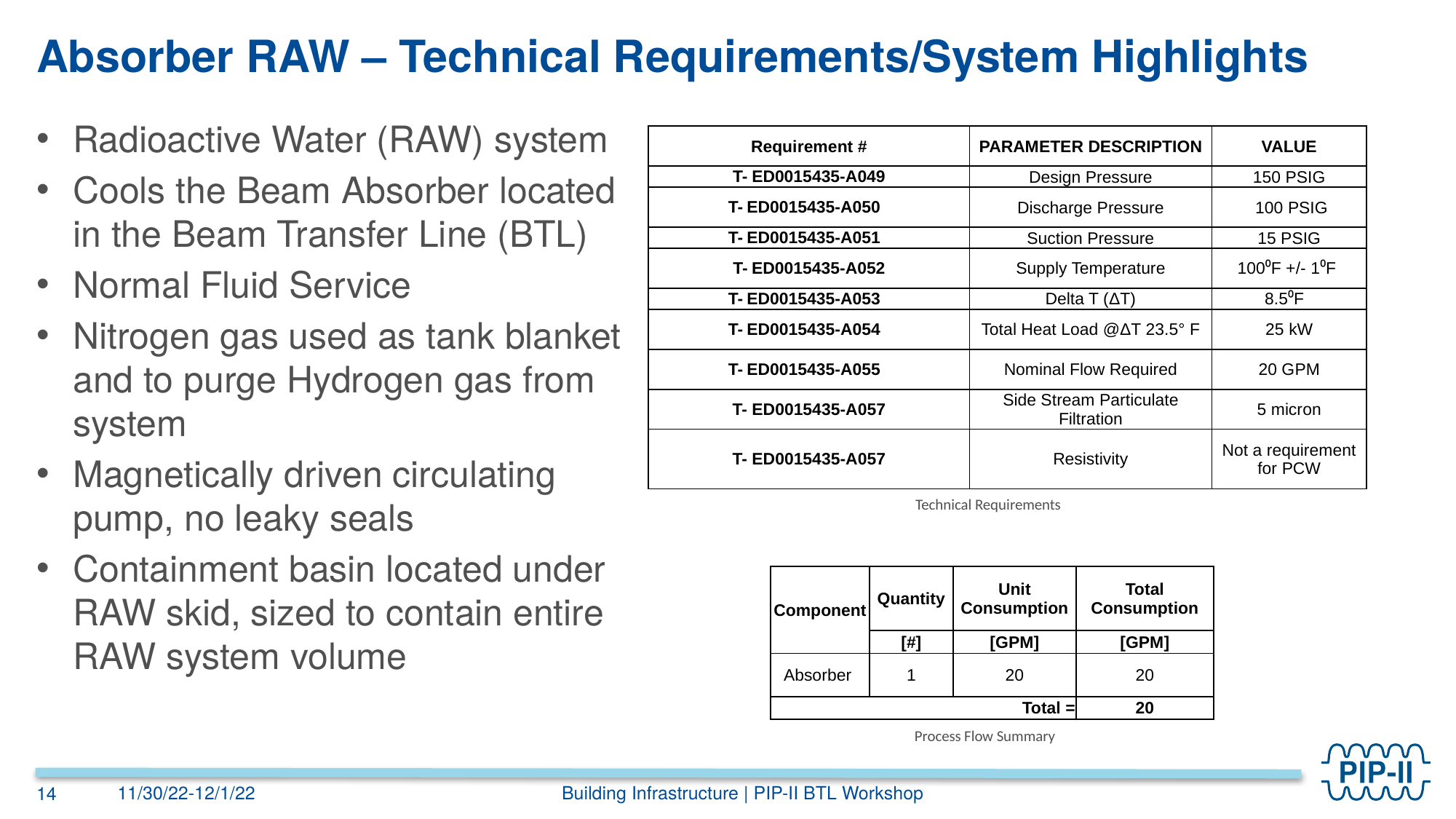

# Absorber RAW – Technical Requirements/System Highlights
Radioactive Water (RAW) system
Cools the Beam Absorber located in the Beam Transfer Line (BTL)
Normal Fluid Service
Nitrogen gas used as tank blanket and to purge Hydrogen gas from system
Magnetically driven circulating pump, no leaky seals
Containment basin located under RAW skid, sized to contain entire RAW system volume
| Requirement # | PARAMETER DESCRIPTION | VALUE |
| --- | --- | --- |
| T- ED0015435-A049 | Design Pressure | 150 PSIG |
| T- ED0015435-A050 | Discharge Pressure | 100 PSIG |
| T- ED0015435-A051 | Suction Pressure | 15 PSIG |
| T- ED0015435-A052 | Supply Temperature | 100⁰F +/- 1⁰F |
| T- ED0015435-A053 | Delta T (ΔT) | 8.5⁰F |
| T- ED0015435-A054 | Total Heat Load @ΔT 23.5° F | 25 kW |
| T- ED0015435-A055 | Nominal Flow Required | 20 GPM |
| T- ED0015435-A057 | Side Stream Particulate Filtration | 5 micron |
| T- ED0015435-A057 | Resistivity | Not a requirement for PCW |
Technical Requirements
| Component | Quantity | Unit Consumption | Total Consumption |
| --- | --- | --- | --- |
|  | [#] | [GPM] | [GPM] |
| Absorber | 1 | 20 | 20 |
|  |  | Total = | 20 |
Process Flow Summary
Building Infrastructure | PIP-II BTL Workshop
11/30/22-12/1/22
14